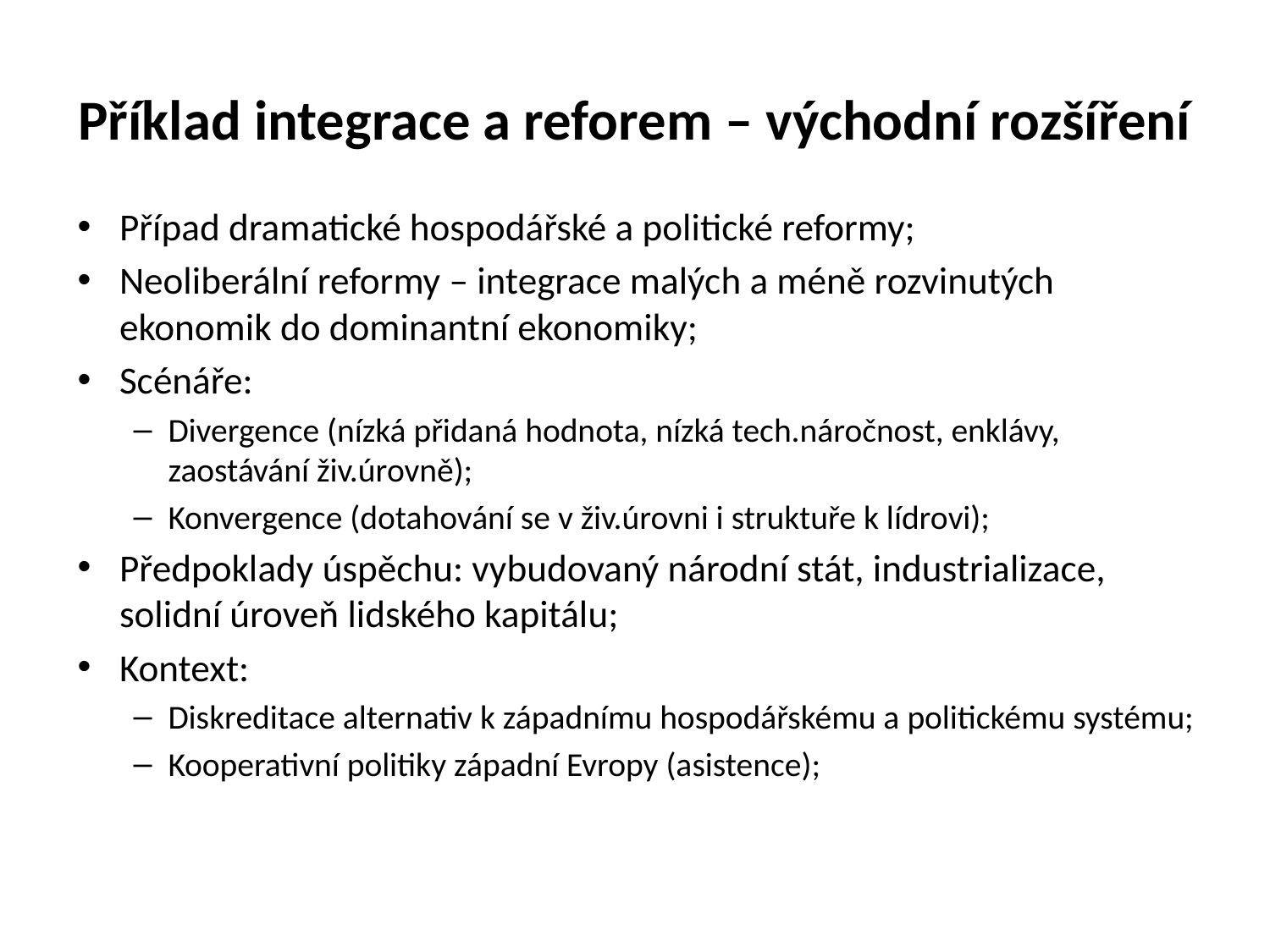

# Příklad integrace a reforem – východní rozšíření
Případ dramatické hospodářské a politické reformy;
Neoliberální reformy – integrace malých a méně rozvinutých ekonomik do dominantní ekonomiky;
Scénáře:
Divergence (nízká přidaná hodnota, nízká tech.náročnost, enklávy, zaostávání živ.úrovně);
Konvergence (dotahování se v živ.úrovni i struktuře k lídrovi);
Předpoklady úspěchu: vybudovaný národní stát, industrializace, solidní úroveň lidského kapitálu;
Kontext:
Diskreditace alternativ k západnímu hospodářskému a politickému systému;
Kooperativní politiky západní Evropy (asistence);